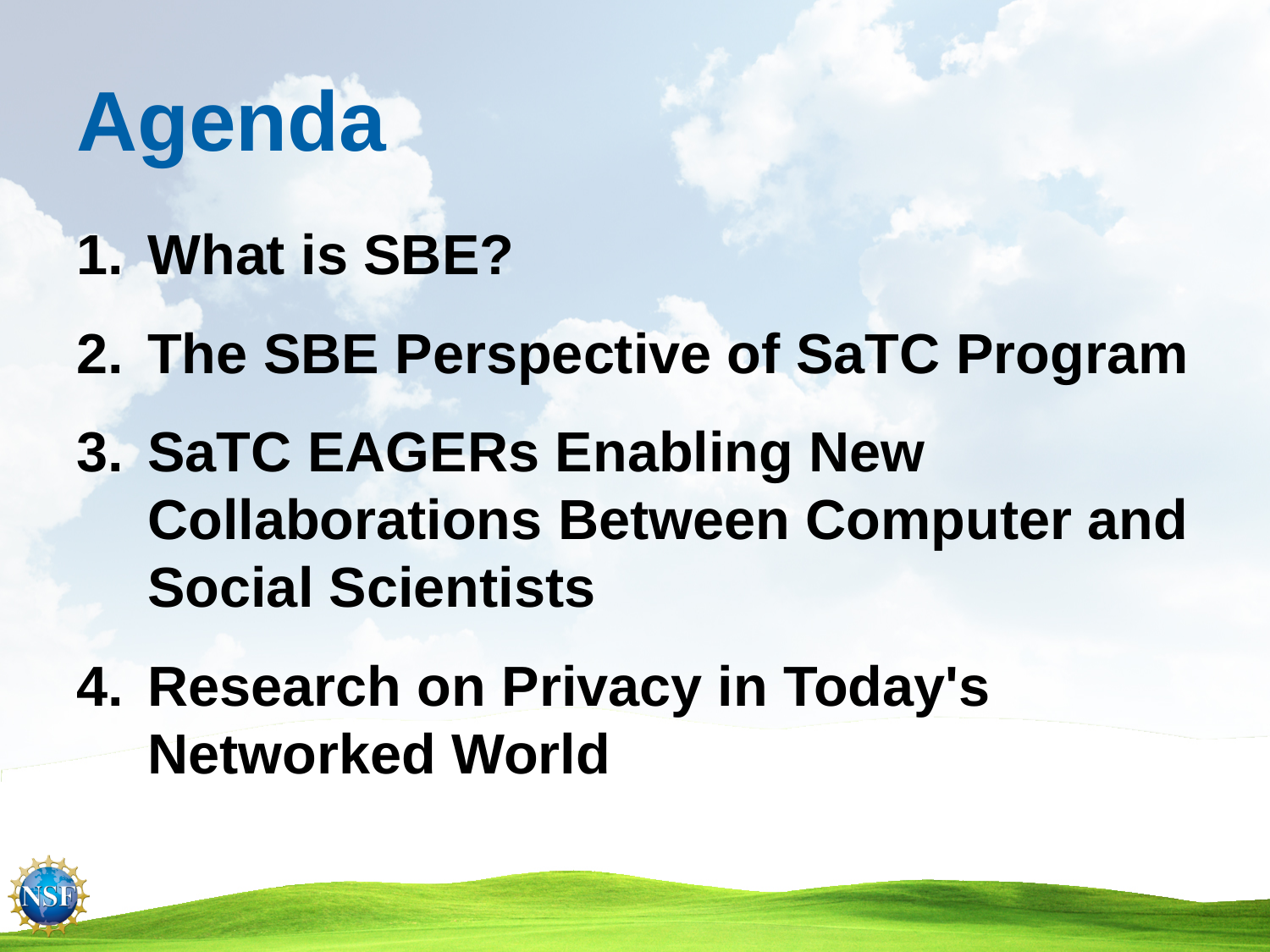

# Agenda
What is SBE?

The SBE Perspective of SaTC Program

SaTC EAGERs Enabling New Collaborations Between Computer and Social Scientists

Research on Privacy in Today's Networked World